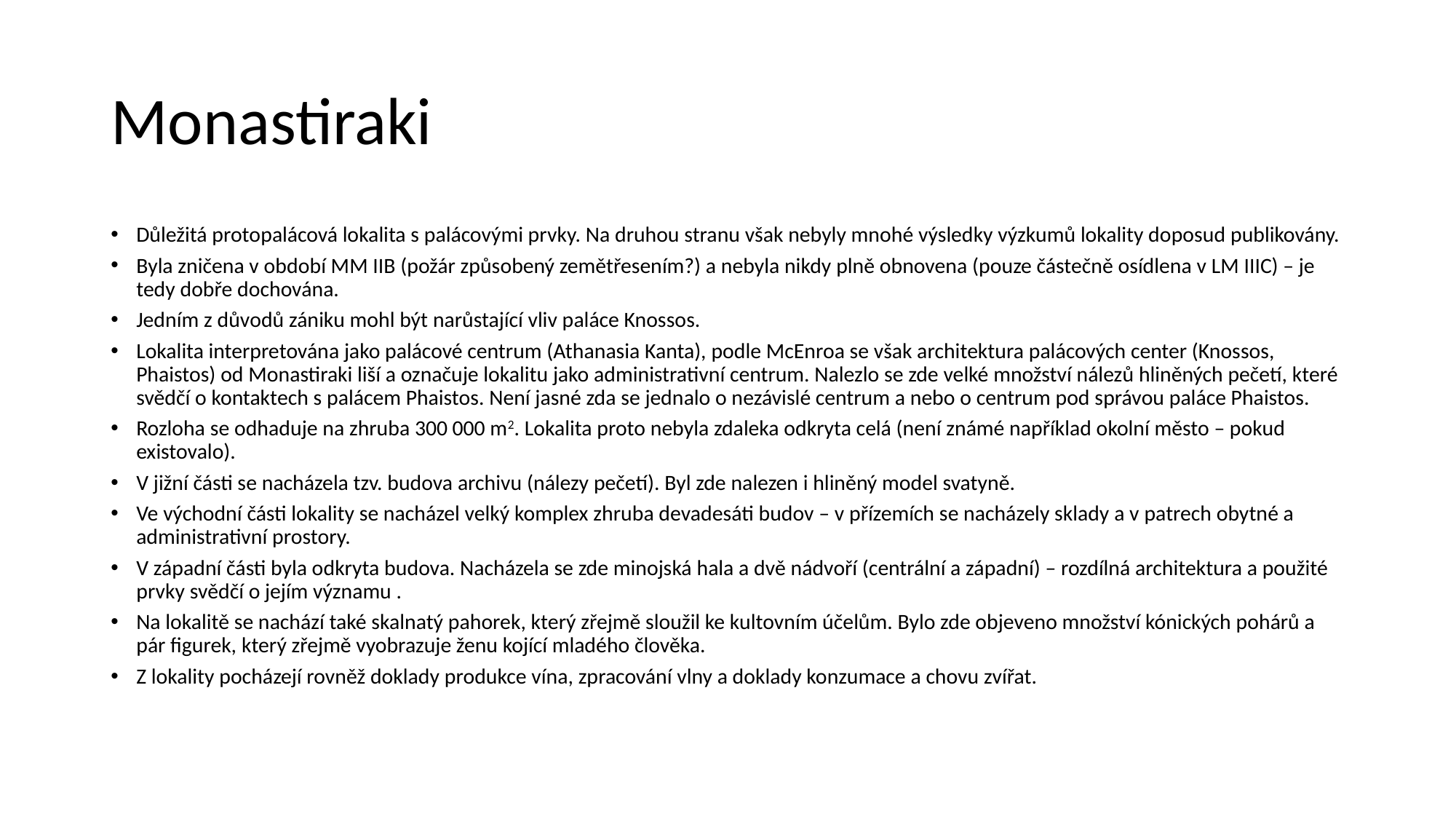

# Monastiraki
Důležitá protopalácová lokalita s palácovými prvky. Na druhou stranu však nebyly mnohé výsledky výzkumů lokality doposud publikovány.
Byla zničena v období MM IIB (požár způsobený zemětřesením?) a nebyla nikdy plně obnovena (pouze částečně osídlena v LM IIIC) – je tedy dobře dochována.
Jedním z důvodů zániku mohl být narůstající vliv paláce Knossos.
Lokalita interpretována jako palácové centrum (Athanasia Kanta), podle McEnroa se však architektura palácových center (Knossos, Phaistos) od Monastiraki liší a označuje lokalitu jako administrativní centrum. Nalezlo se zde velké množství nálezů hliněných pečetí, které svědčí o kontaktech s palácem Phaistos. Není jasné zda se jednalo o nezávislé centrum a nebo o centrum pod správou paláce Phaistos.
Rozloha se odhaduje na zhruba 300 000 m2. Lokalita proto nebyla zdaleka odkryta celá (není známé například okolní město – pokud existovalo).
V jižní části se nacházela tzv. budova archivu (nálezy pečetí). Byl zde nalezen i hliněný model svatyně.
Ve východní části lokality se nacházel velký komplex zhruba devadesáti budov – v přízemích se nacházely sklady a v patrech obytné a administrativní prostory.
V západní části byla odkryta budova. Nacházela se zde minojská hala a dvě nádvoří (centrální a západní) – rozdílná architektura a použité prvky svědčí o jejím významu .
Na lokalitě se nachází také skalnatý pahorek, který zřejmě sloužil ke kultovním účelům. Bylo zde objeveno množství kónických pohárů a pár figurek, který zřejmě vyobrazuje ženu kojící mladého člověka.
Z lokality pocházejí rovněž doklady produkce vína, zpracování vlny a doklady konzumace a chovu zvířat.